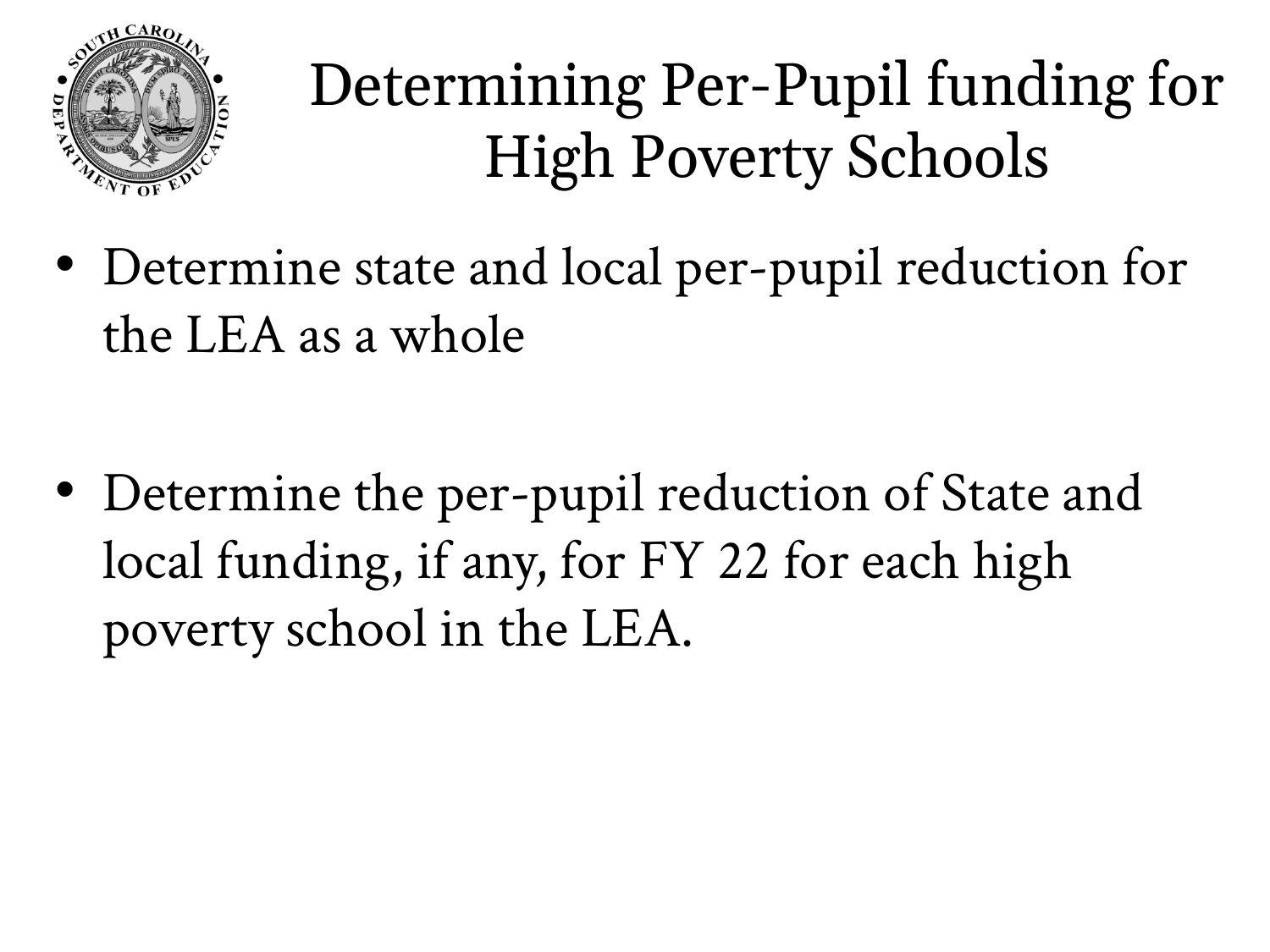

# Determining Per-Pupil funding for High Poverty Schools
Determine state and local per-pupil reduction for the LEA as a whole

Determine the per-pupil reduction of State and local funding, if any, for FY 22 for each high poverty school in the LEA.